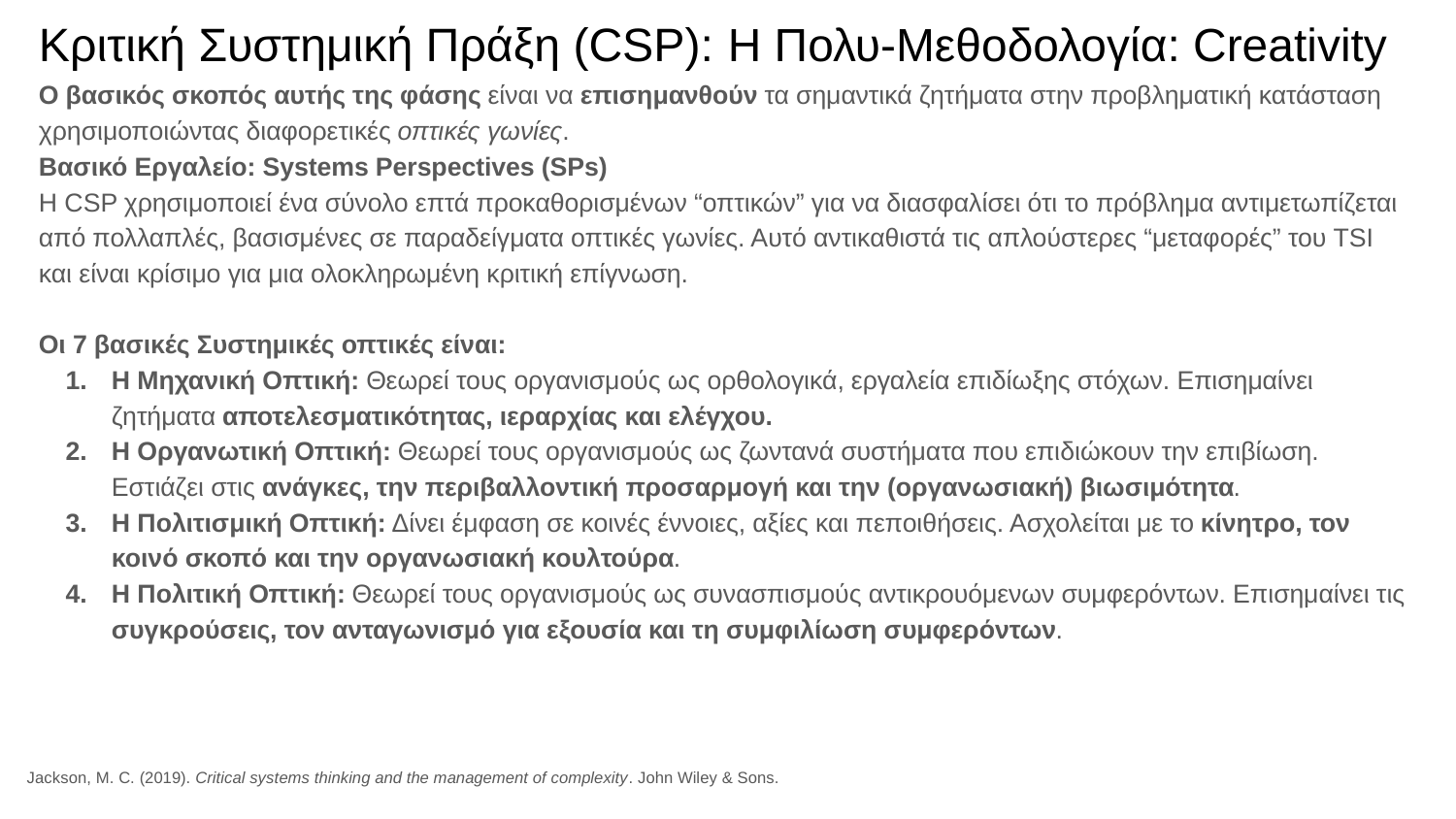

# Κριτική Συστημική Πράξη (CSP): H Πολυ-Μεθοδολογία: Creativity
Ο βασικός σκοπός αυτής της φάσης είναι να επισημανθούν τα σημαντικά ζητήματα στην προβληματική κατάσταση χρησιμοποιώντας διαφορετικές οπτικές γωνίες.
Βασικό Εργαλείο: Systems Perspectives (SPs)
Η CSP χρησιμοποιεί ένα σύνολο επτά προκαθορισμένων “οπτικών” για να διασφαλίσει ότι το πρόβλημα αντιμετωπίζεται από πολλαπλές, βασισμένες σε παραδείγματα οπτικές γωνίες. Αυτό αντικαθιστά τις απλούστερες “μεταφορές” του TSI και είναι κρίσιμο για μια ολοκληρωμένη κριτική επίγνωση.

Οι 7 βασικές Συστημικές οπτικές είναι:
Η Μηχανική Οπτική: Θεωρεί τους οργανισμούς ως ορθολογικά, εργαλεία επιδίωξης στόχων. Επισημαίνει ζητήματα αποτελεσματικότητας, ιεραρχίας και ελέγχου.
Η Οργανωτική Οπτική: Θεωρεί τους οργανισμούς ως ζωντανά συστήματα που επιδιώκουν την επιβίωση. Εστιάζει στις ανάγκες, την περιβαλλοντική προσαρμογή και την (οργανωσιακή) βιωσιμότητα.
Η Πολιτισμική Οπτική: Δίνει έμφαση σε κοινές έννοιες, αξίες και πεποιθήσεις. Ασχολείται με το κίνητρο, τον κοινό σκοπό και την οργανωσιακή κουλτούρα.
Η Πολιτική Οπτική: Θεωρεί τους οργανισμούς ως συνασπισμούς αντικρουόμενων συμφερόντων. Επισημαίνει τις συγκρούσεις, τον ανταγωνισμό για εξουσία και τη συμφιλίωση συμφερόντων.
Jackson, M. C. (2019). Critical systems thinking and the management of complexity. John Wiley & Sons.